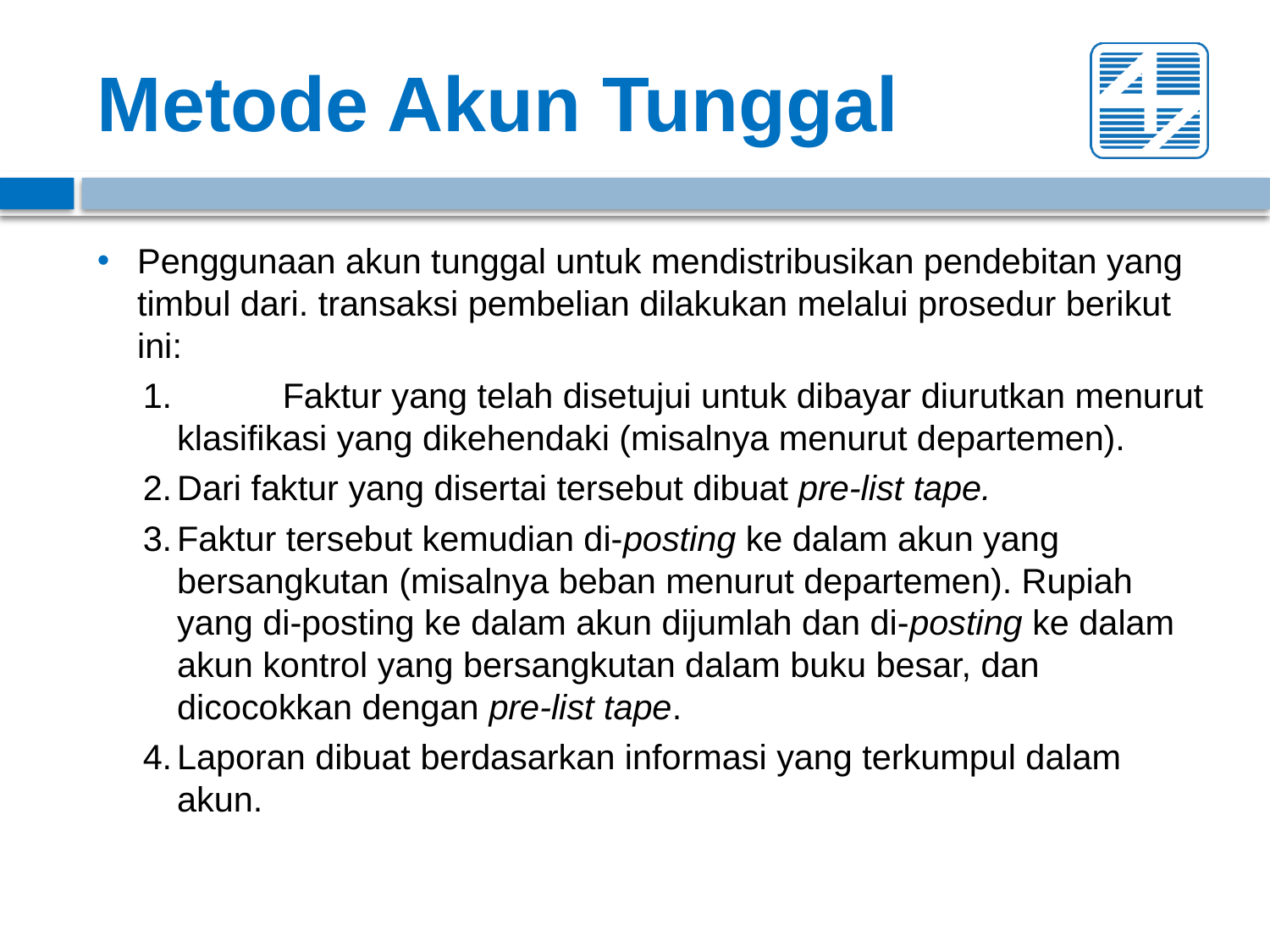

# Metode Akun Tunggal
Penggunaan akun tunggal untuk mendistribusikan pendebitan yang timbul dari. transaksi pembelian dilakukan melalui prosedur berikut ini:
1. 	Faktur yang telah disetujui untuk dibayar diurutkan menurut klasifikasi yang dikehendaki (misalnya menurut departemen).
2.	Dari faktur yang disertai tersebut dibuat pre-list tape.
3.	Faktur tersebut kemudian di-posting ke dalam akun yang bersangkutan (misalnya beban menurut departemen). Rupiah yang di-posting ke dalam akun dijumlah dan di-posting ke dalam akun kontrol yang bersangkutan dalam buku besar, dan dicocokkan dengan pre-list tape.
4.	Laporan dibuat berdasarkan informasi yang terkumpul dalam akun.